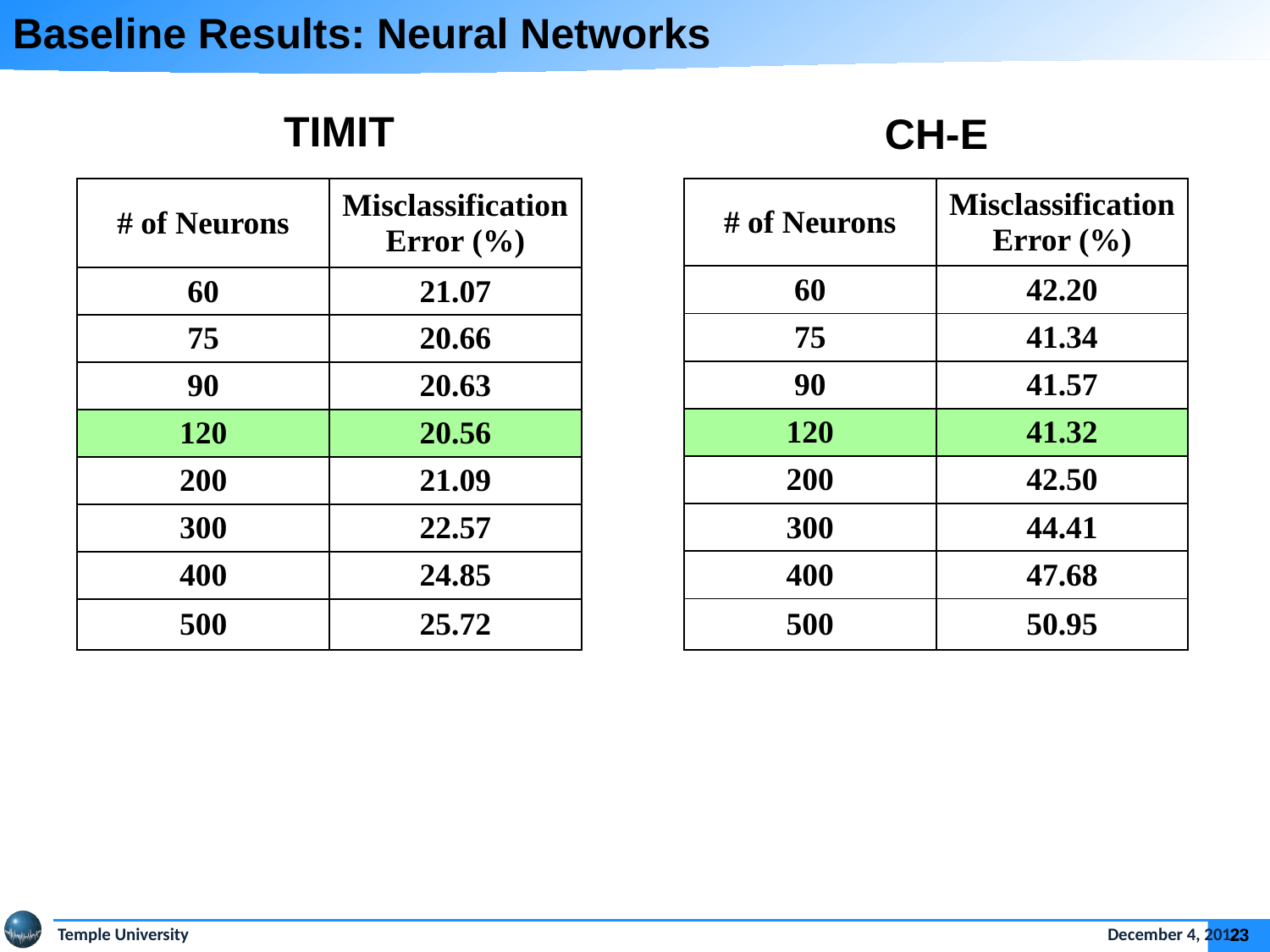

Baseline Results: Neural Networks
TIMIT
CH-E
| # of Neurons | Misclassification Error (%) |
| --- | --- |
| 60 | 21.07 |
| 75 | 20.66 |
| 90 | 20.63 |
| 120 | 20.56 |
| 200 | 21.09 |
| 300 | 22.57 |
| 400 | 24.85 |
| 500 | 25.72 |
| # of Neurons | Misclassification Error (%) |
| --- | --- |
| 60 | 42.20 |
| 75 | 41.34 |
| 90 | 41.57 |
| 120 | 41.32 |
| 200 | 42.50 |
| 300 | 44.41 |
| 400 | 47.68 |
| 500 | 50.95 |